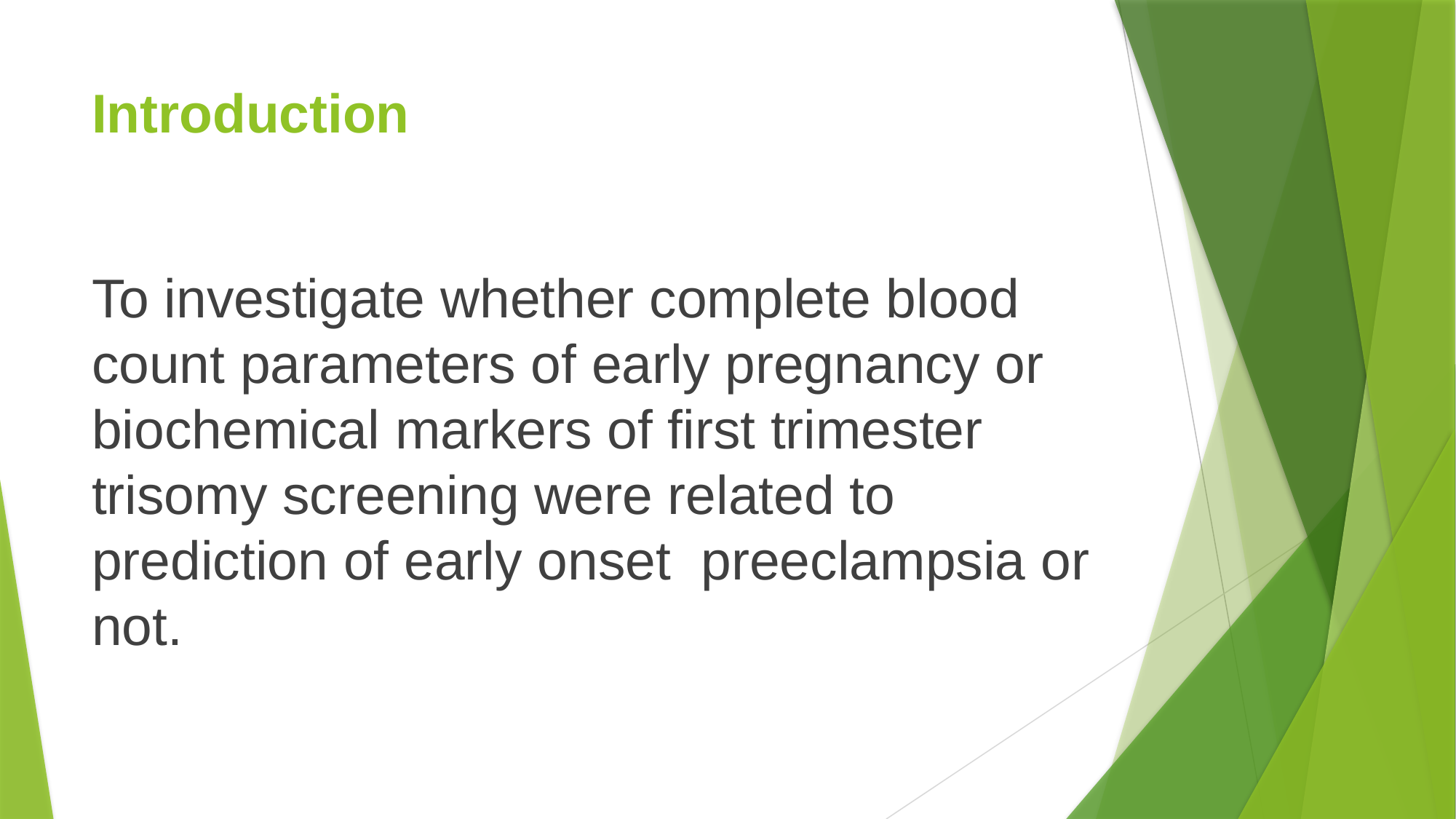

# Introduction
To investigate whether complete blood count parameters of early pregnancy or biochemical markers of first trimester trisomy screening were related to prediction of early onset  preeclampsia or not.